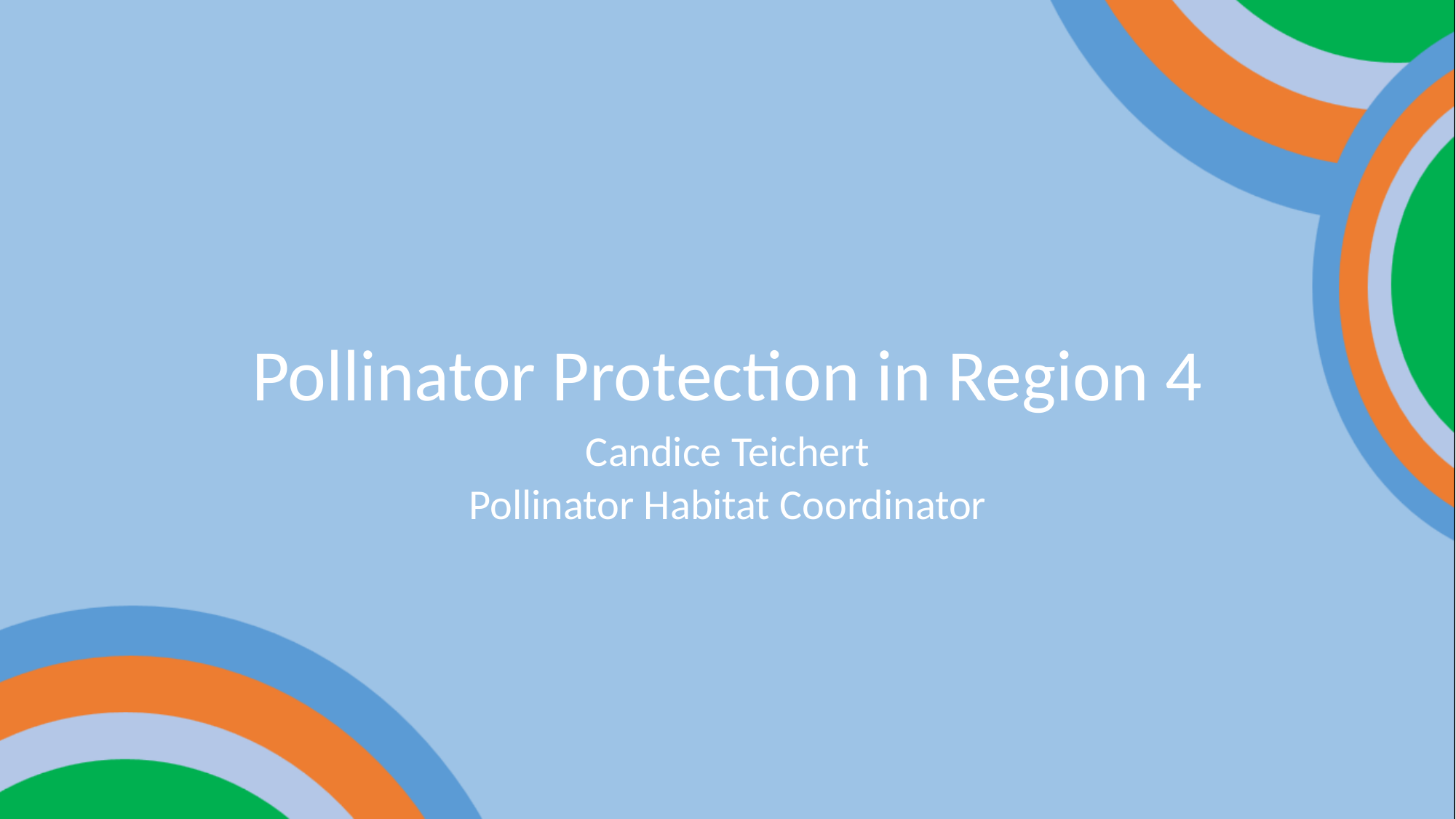

# Pollinator Protection in Region 4
Candice Teichert
Pollinator Habitat Coordinator